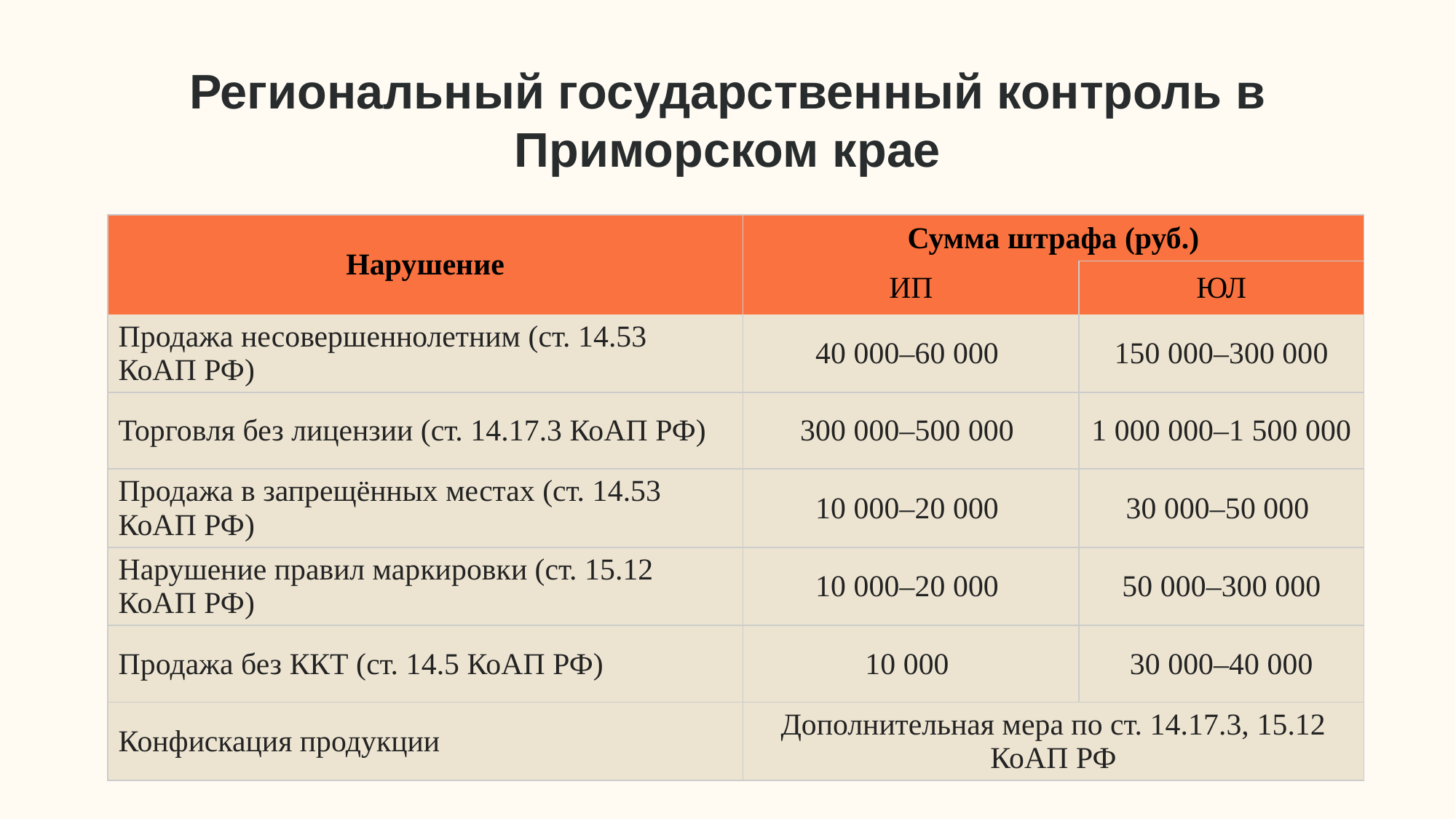

Региональный государственный контроль в Приморском крае
| Нарушение | Сумма штрафа (руб.) |  |
| --- | --- | --- |
|  | ИП | ЮЛ |
| Продажа несовершеннолетним (ст. 14.53 КоАП РФ) | 40 000–60 000 | 150 000–300 000 |
| Торговля без лицензии (ст. 14.17.3 КоАП РФ) | 300 000–500 000 | 1 000 000–1 500 000 |
| Продажа в запрещённых местах (ст. 14.53 КоАП РФ) | 10 000–20 000 | 30 000–50 000 |
| Нарушение правил маркировки (ст. 15.12 КоАП РФ) | 10 000–20 000 | 50 000–300 000 |
| Продажа без ККТ (ст. 14.5 КоАП РФ) | 10 000 | 30 000–40 000 |
| Конфискация продукции | Дополнительная мера по ст. 14.17.3, 15.12 КоАП РФ |  |